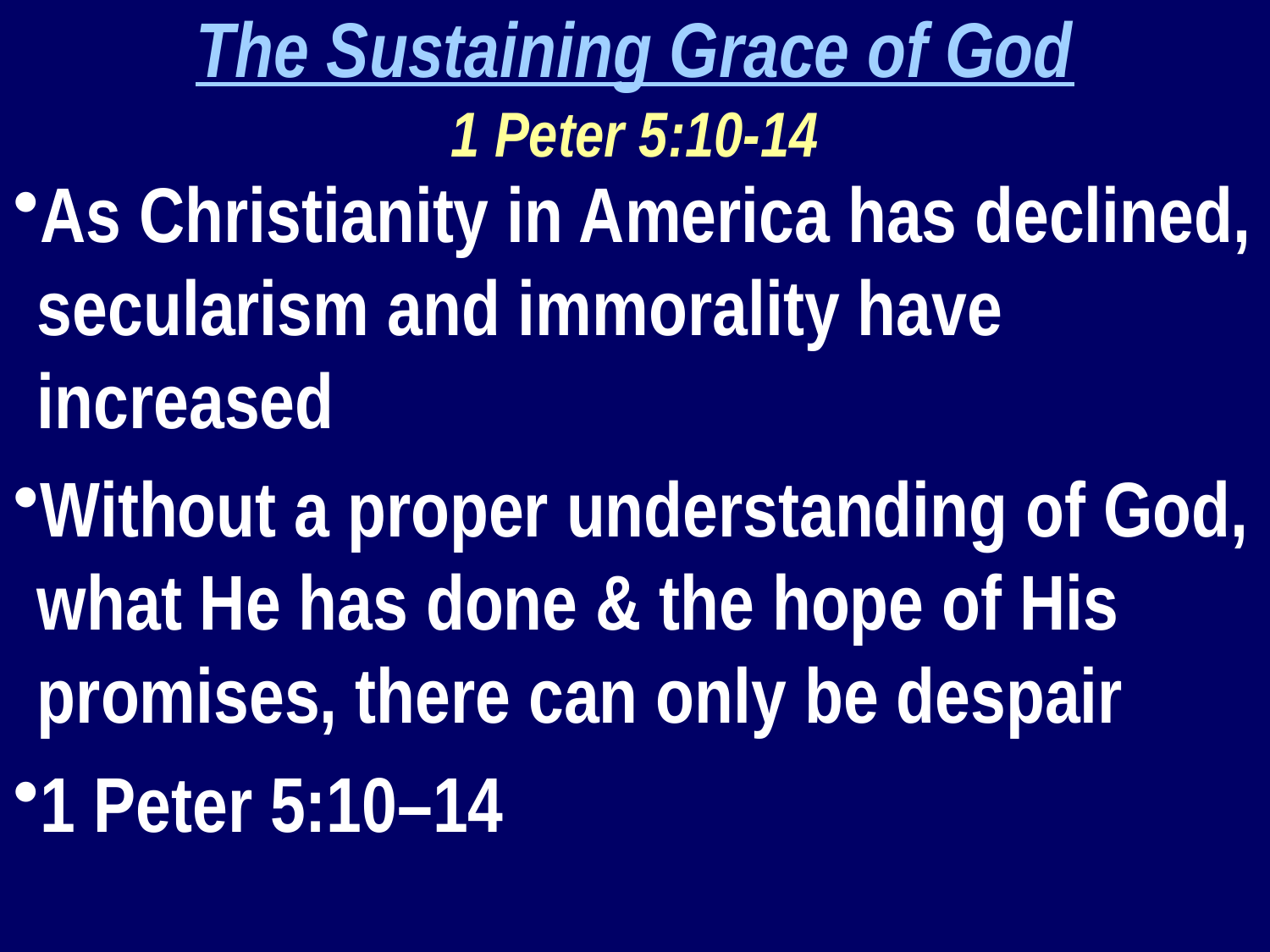

The Sustaining Grace of God
1 Peter 5:10-14
As Christianity in America has declined, secularism and immorality have increased
Without a proper understanding of God, what He has done & the hope of His promises, there can only be despair
1 Peter 5:10–14